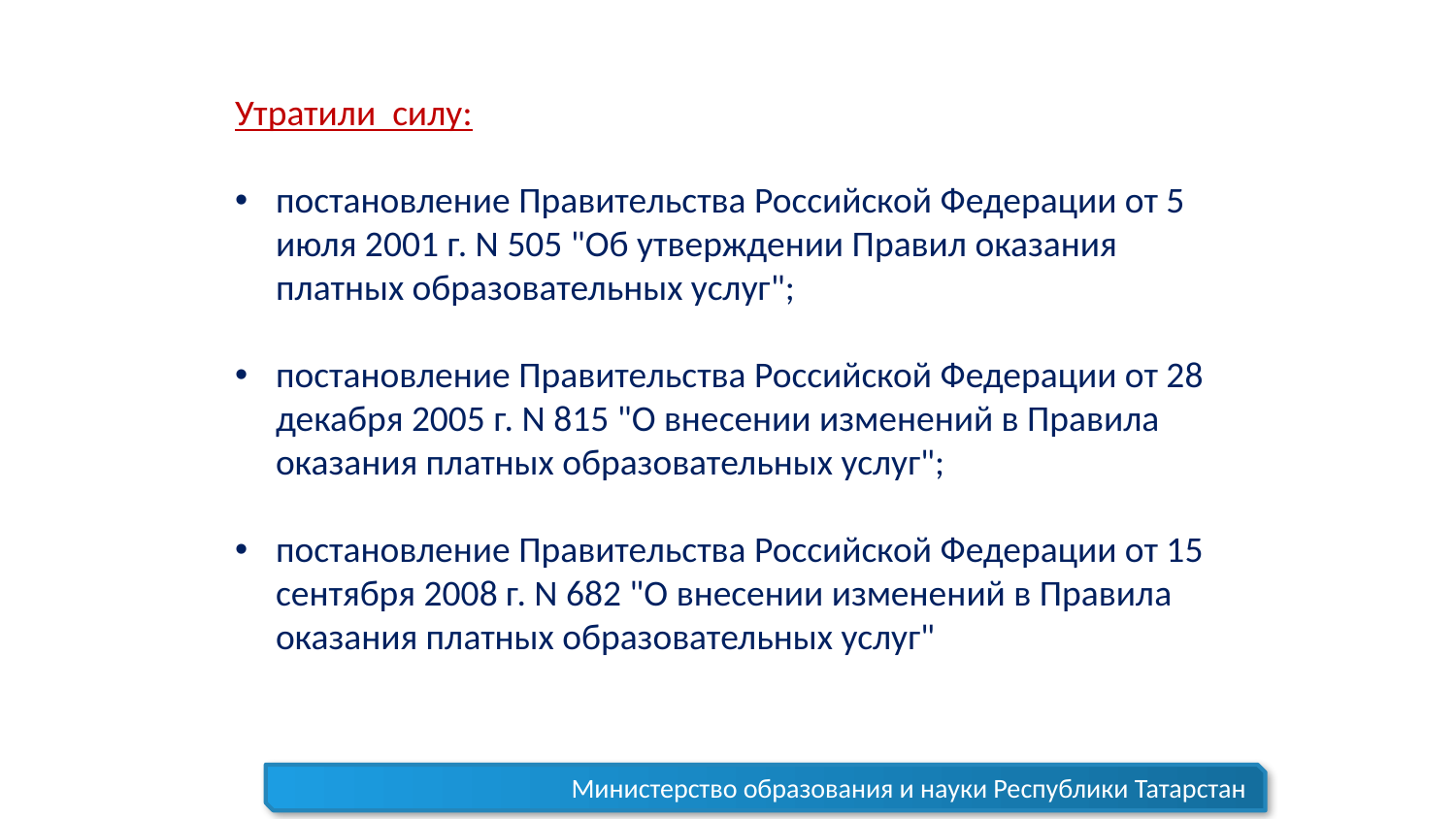

Утратили  силу:

постановление Правительства Российской Федерации от 5 июля 2001 г. N 505 "Об утверждении Правил оказания платных образовательных услуг";

постановление Правительства Российской Федерации от 28 декабря 2005 г. N 815 "О внесении изменений в Правила оказания платных образовательных услуг";

постановление Правительства Российской Федерации от 15 сентября 2008 г. N 682 "О внесении изменений в Правила оказания платных образовательных услуг"
Министерство образования и науки Республики Татарстан